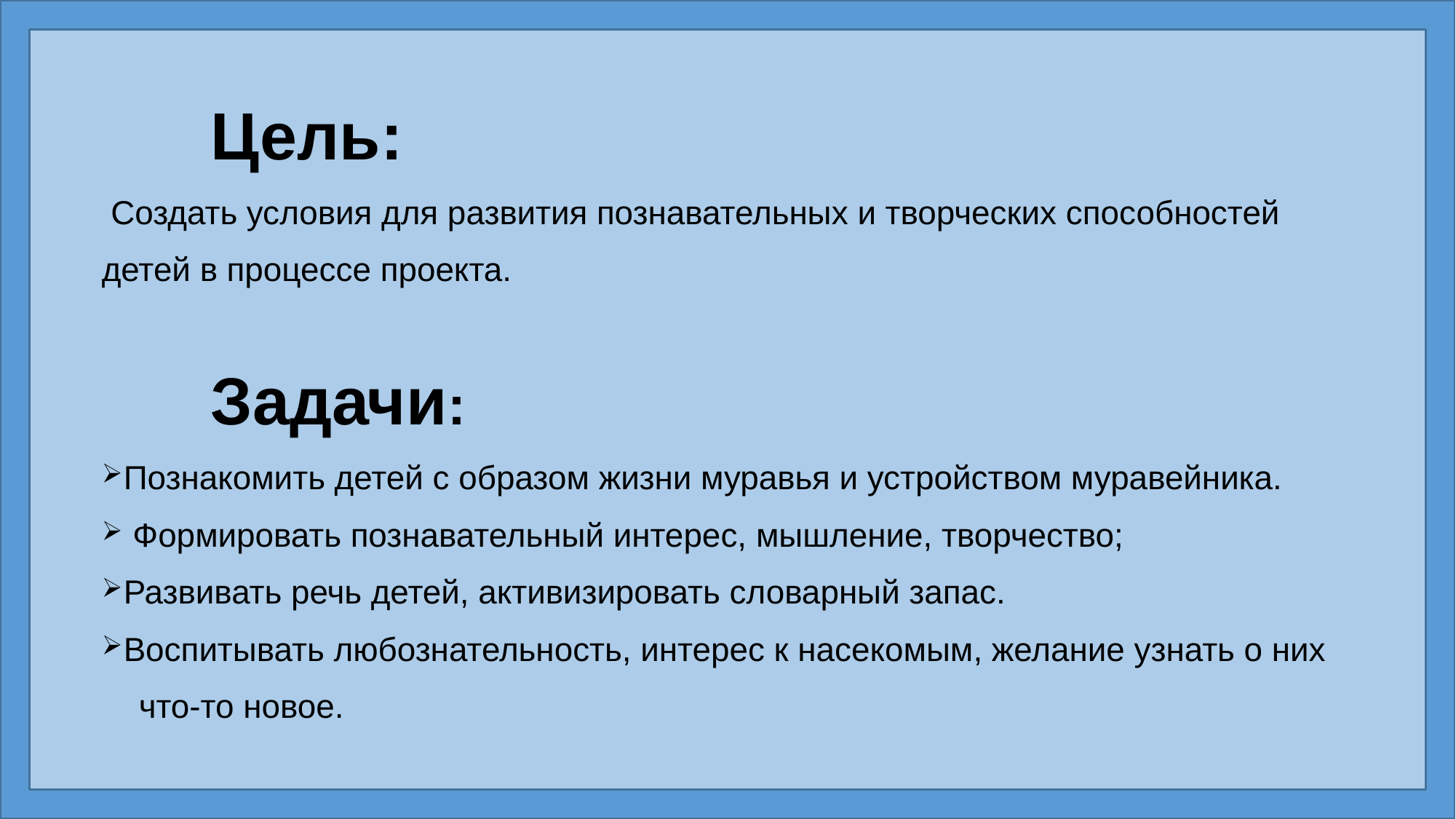

Цель:
 Создать условия для развития познавательных и творческих способностей
детей в процессе проекта.

	Задачи:
Познакомить детей с образом жизни муравья и устройством муравейника.
 Формировать познавательный интерес, мышление, творчество;
Развивать речь детей, активизировать словарный запас.
Воспитывать любознательность, интерес к насекомым, желание узнать о них
    что-то новое.